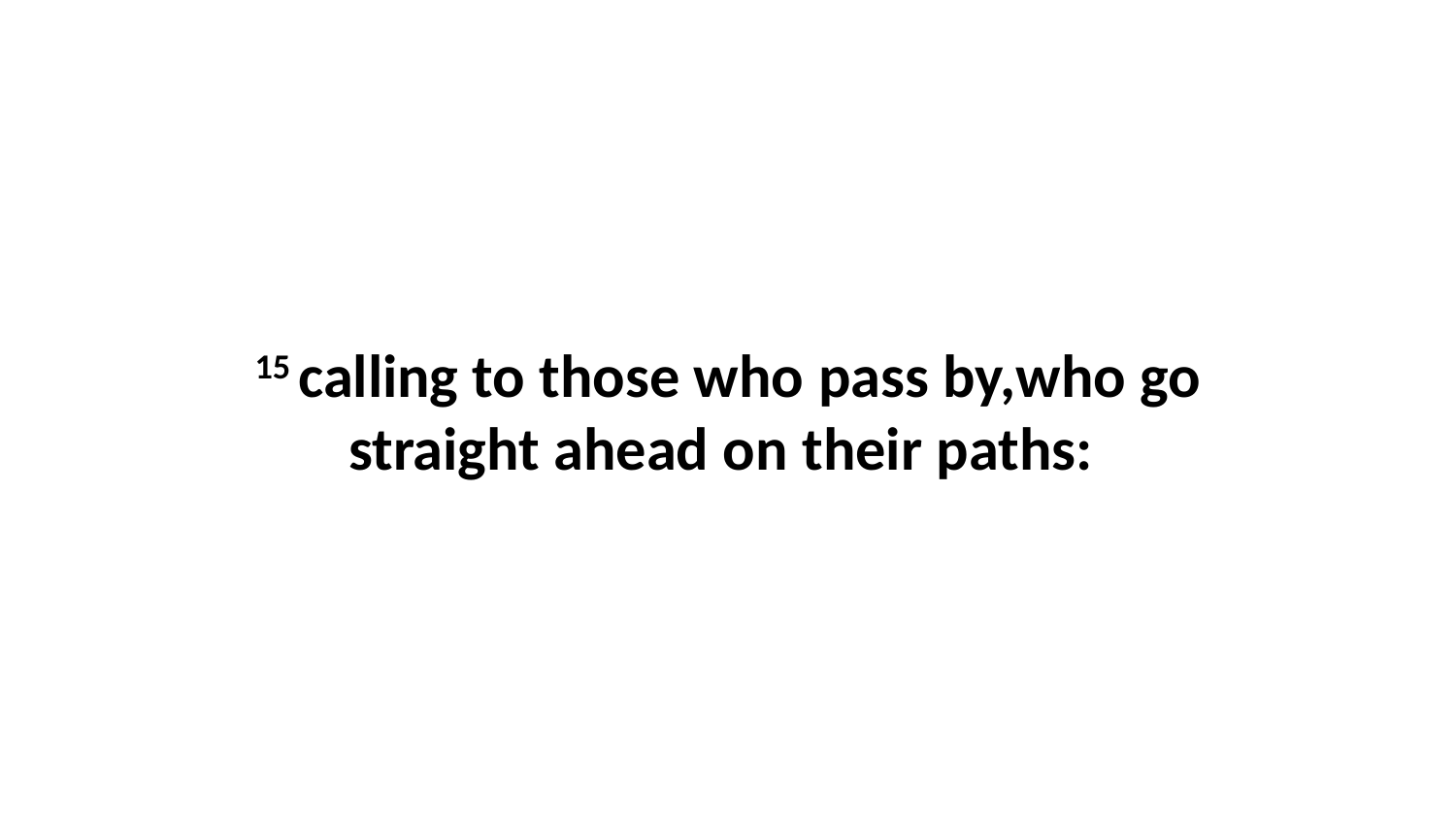

15 calling to those who pass by,who go straight ahead on their paths: